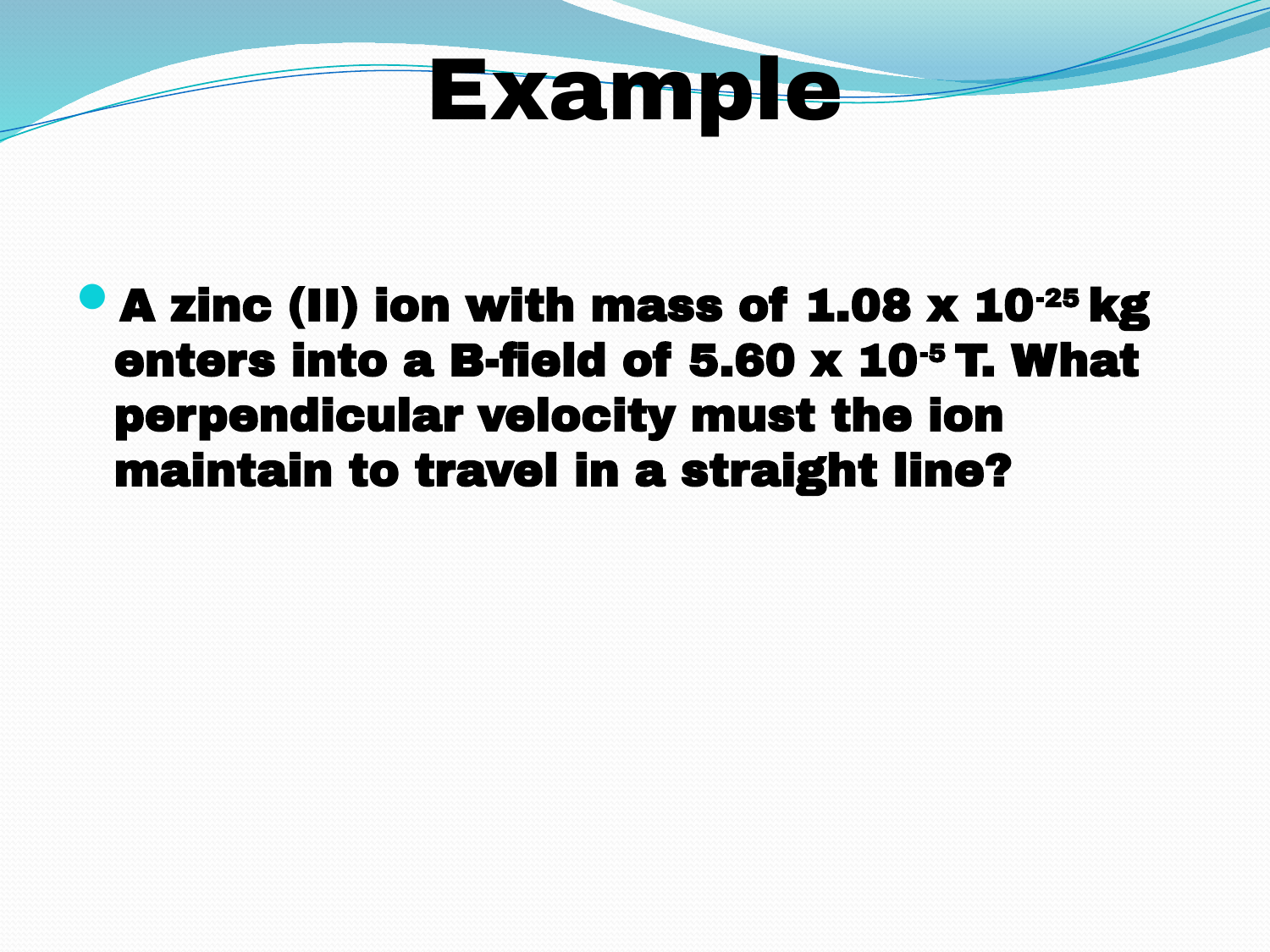

# Example
A zinc (II) ion with mass of 1.08 x 10-25 kg enters into a B-field of 5.60 x 10-5 T. What perpendicular velocity must the ion maintain to travel in a straight line?